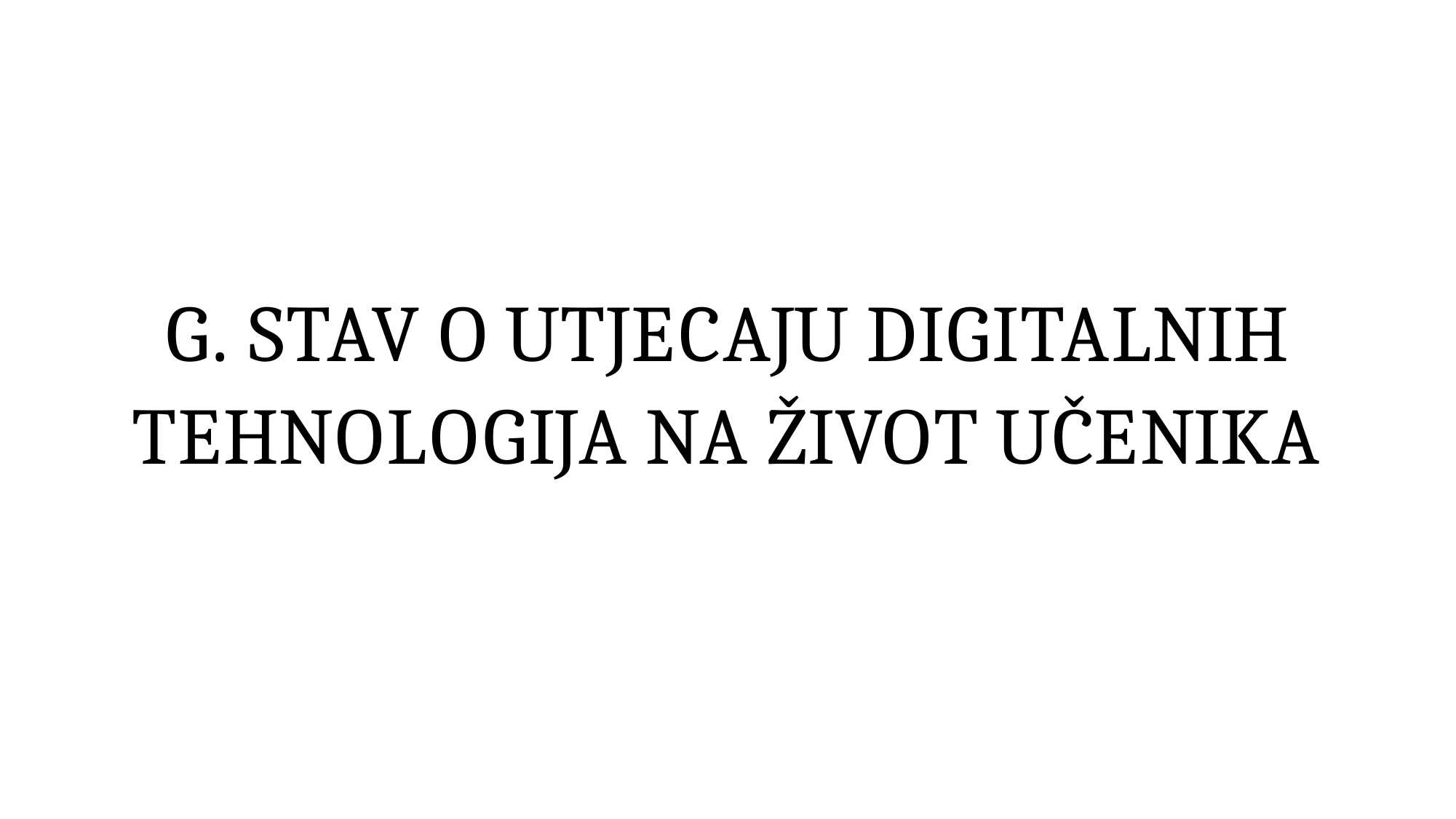

# G. STAV O UTJECAJU DIGITALNIH TEHNOLOGIJA NA ŽIVOT UČENIKA